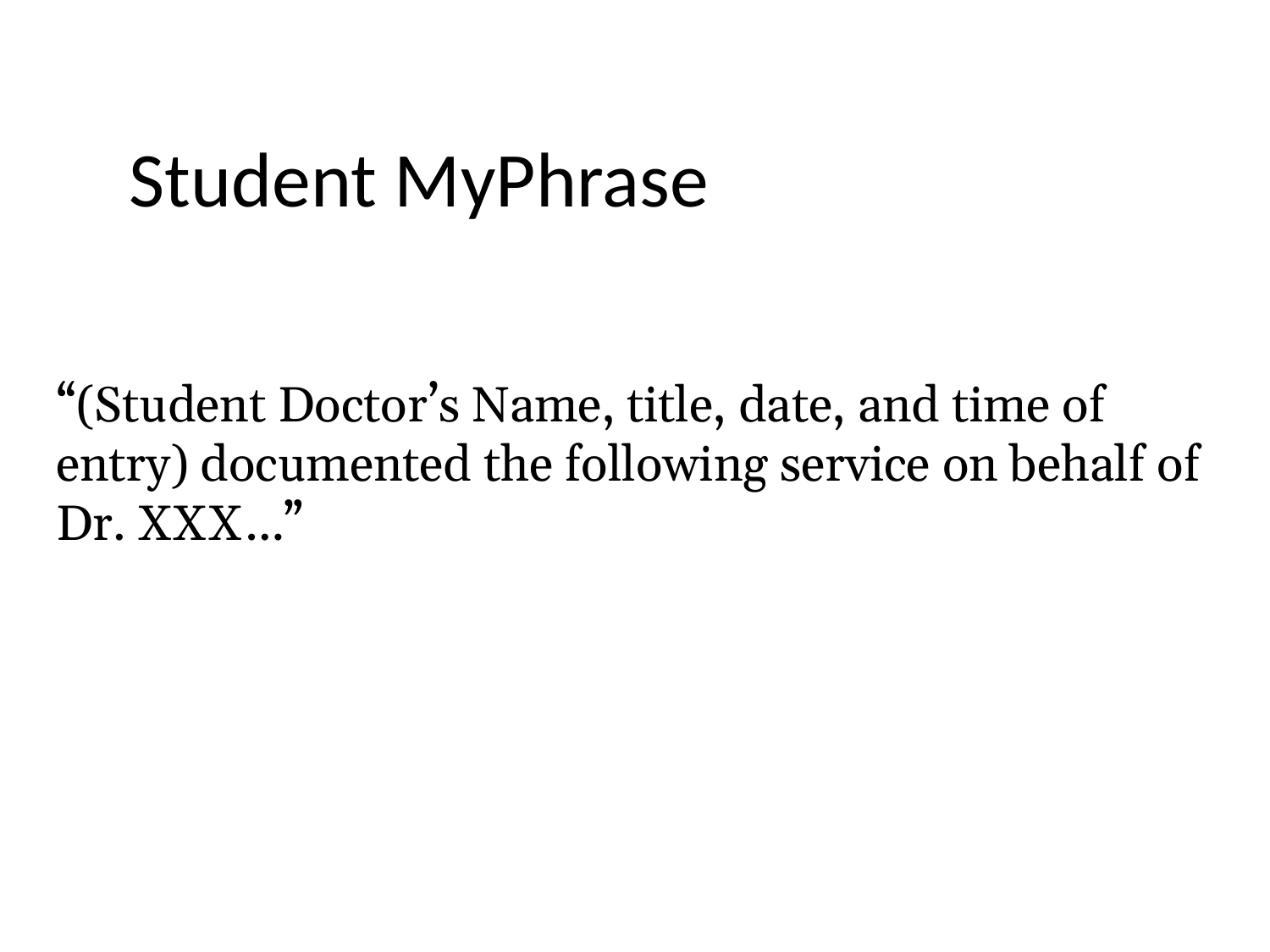

# Student MyPhrase
“(Student Doctor’s Name, title, date, and time of entry) documented the following service on behalf of Dr. XXX…”